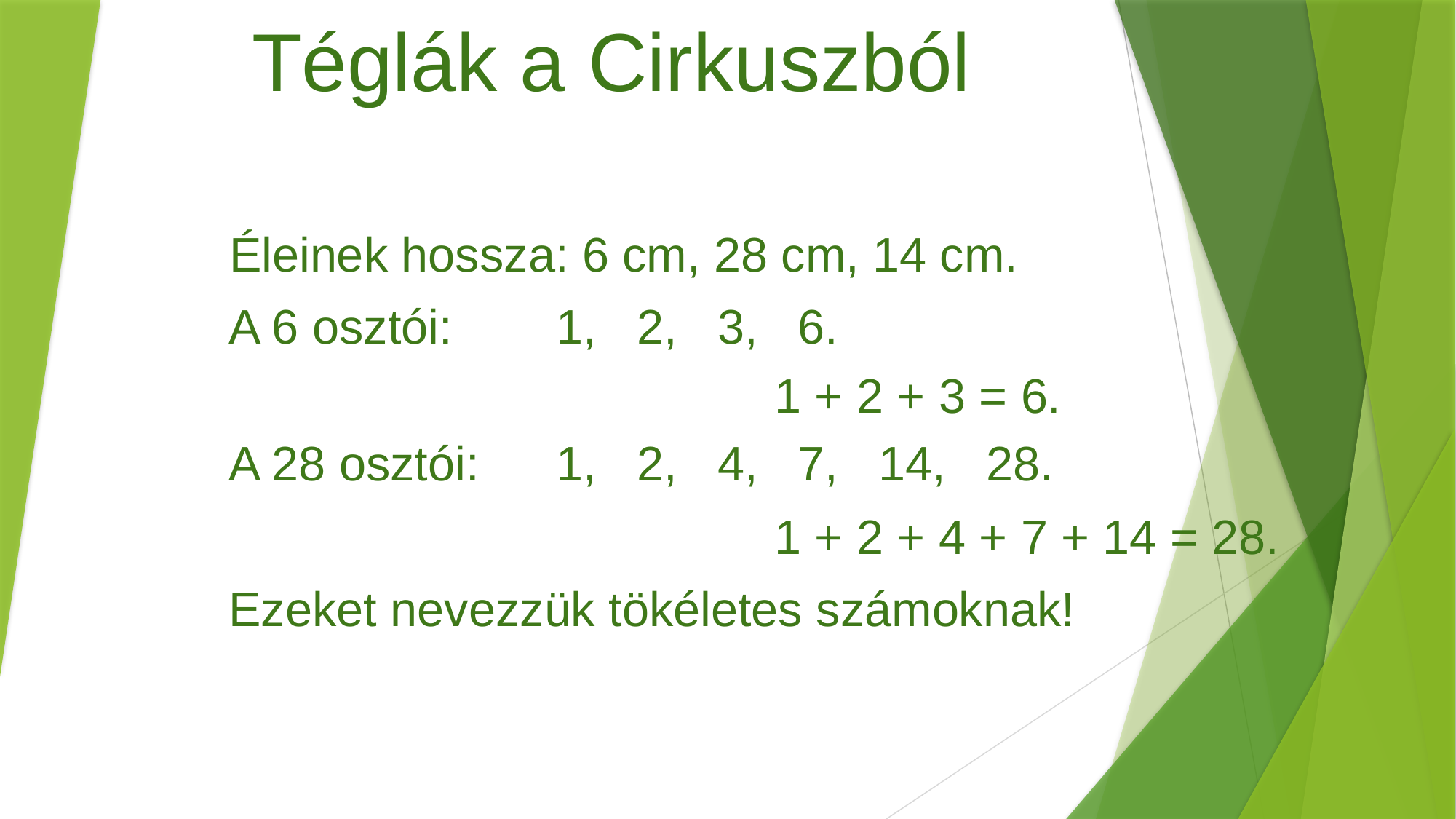

Téglák a Cirkuszból
		Éleinek hossza: 6 cm, 28 cm, 14 cm.
		A 6 osztói:	1,   2,   3,   6.
							1 + 2 + 3 = 6.

		A 28 osztói:	1,   2,   4,   7,   14,   28.
							1 + 2 + 4 + 7 + 14 = 28.

		Ezeket nevezzük tökéletes számoknak!